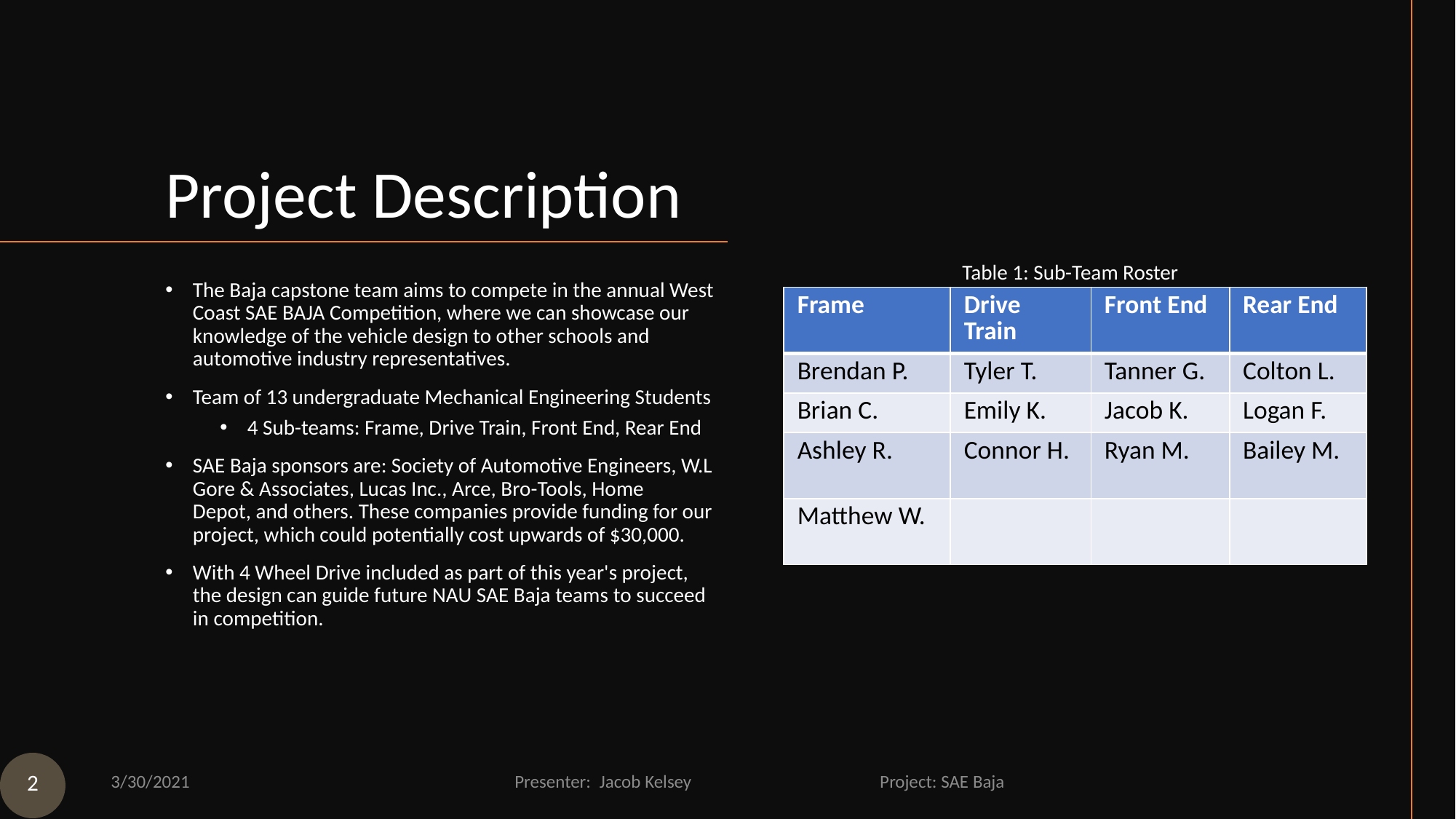

# Project Description
Table 1: Sub-Team Roster
The Baja capstone team aims to compete in the annual West Coast SAE BAJA Competition, where we can showcase our knowledge of the vehicle design to other schools and automotive industry representatives.
Team of 13 undergraduate Mechanical Engineering Students
4 Sub-teams: Frame, Drive Train, Front End, Rear End
SAE Baja sponsors are: Society of Automotive Engineers, W.L Gore & Associates, Lucas Inc., Arce, Bro-Tools, Home Depot, and others. These companies provide funding for our project, which could potentially cost upwards of $30,000.
With 4 Wheel Drive included as part of this year's project, the design can guide future NAU SAE Baja teams to succeed in competition.
| Frame | Drive Train | Front End | Rear End |
| --- | --- | --- | --- |
| Brendan P. | Tyler T. | Tanner G. | Colton L. |
| Brian C. | Emily K. | Jacob K. | Logan F. |
| Ashley R. | Connor H. | Ryan M. | Bailey M. |
| Matthew W. |  |  |  |
2
3/30/2021
Presenter:  Jacob Kelsey                                             Project: SAE Baja